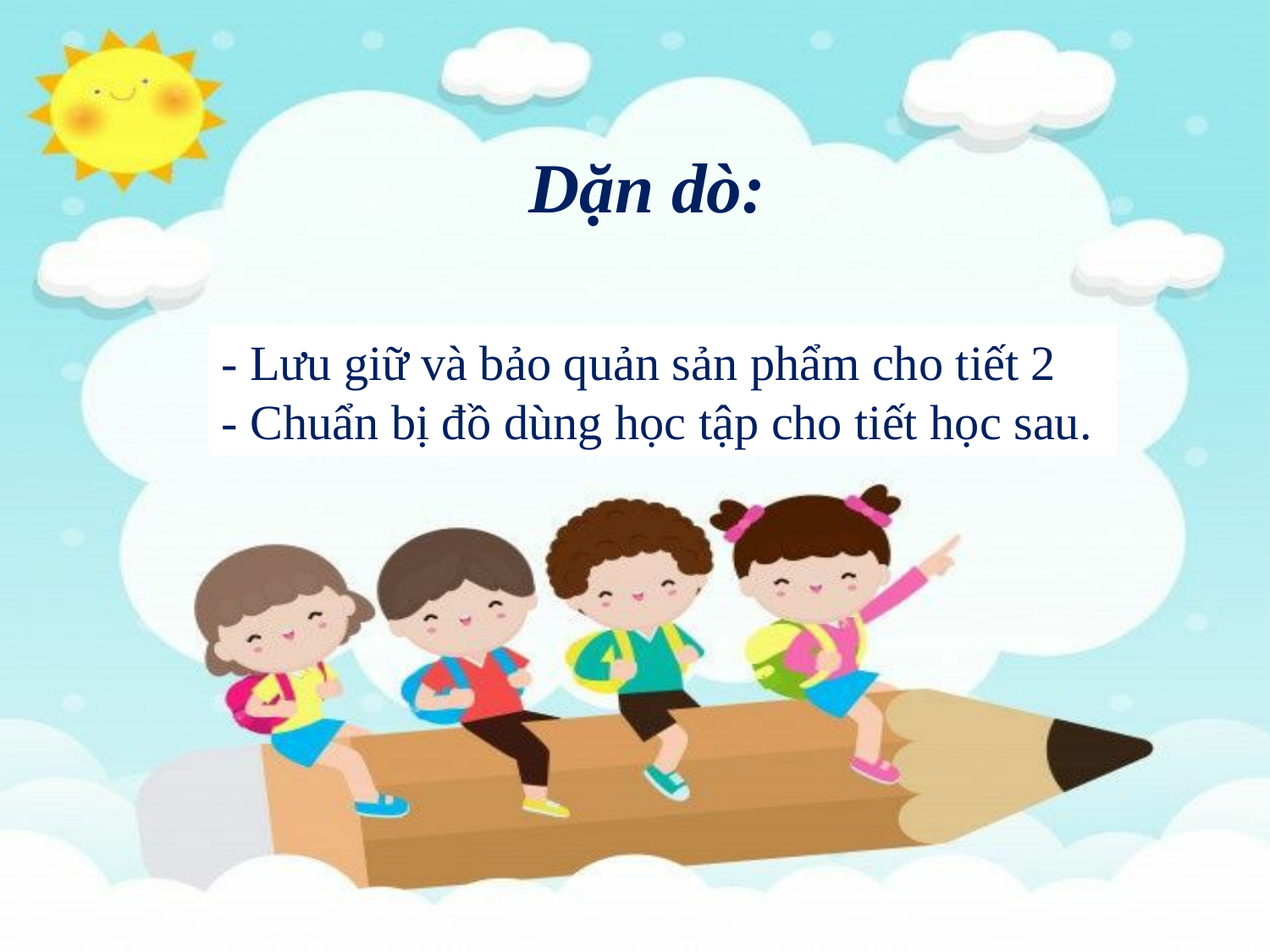

Dặn dò:
- Lưu giữ và bảo quản sản phẩm cho tiết 2
- Chuẩn bị đồ dùng học tập cho tiết học sau.